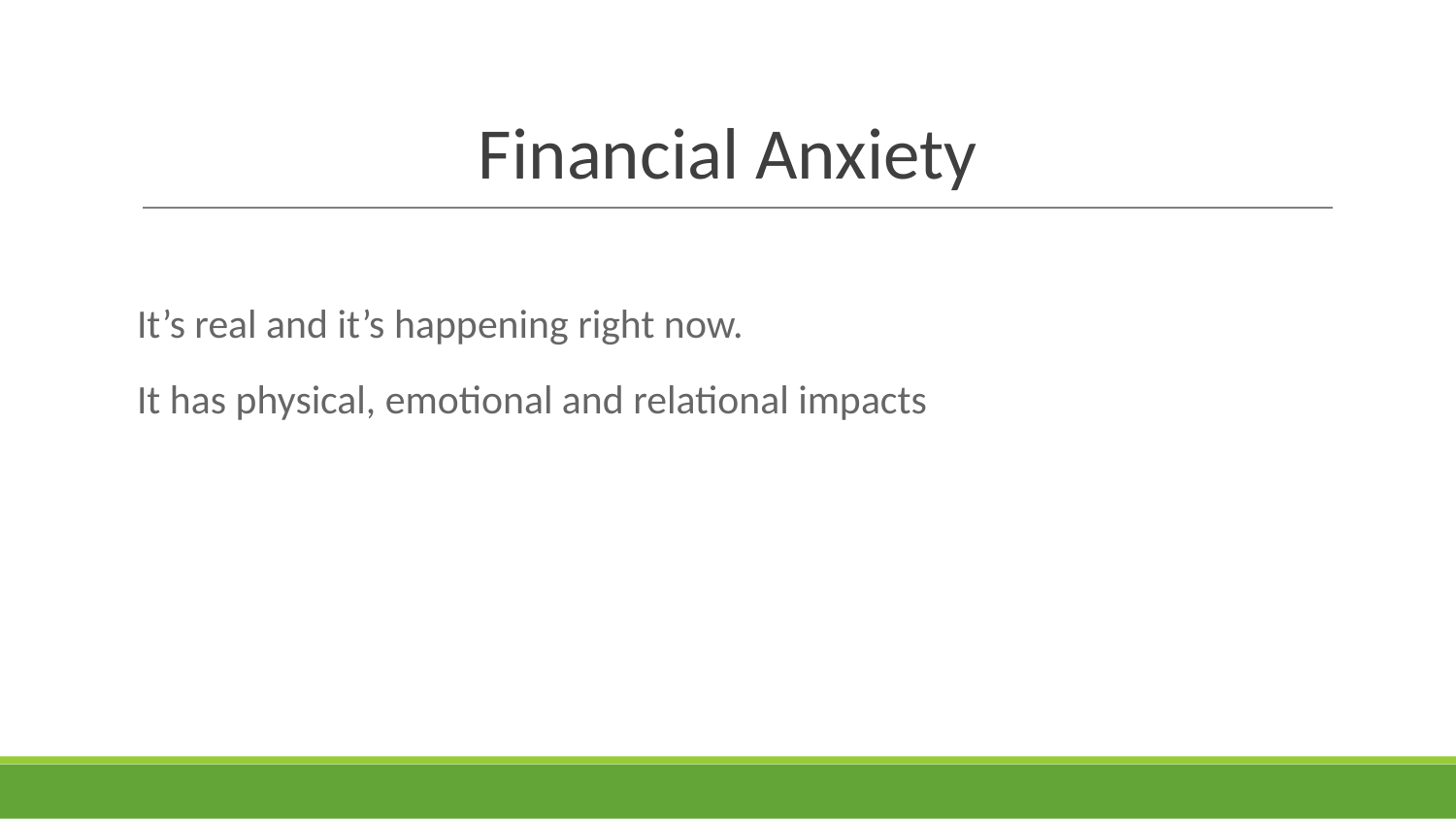

# Financial Anxiety

It’s real and it’s happening right now.
It has physical, emotional and relational impacts